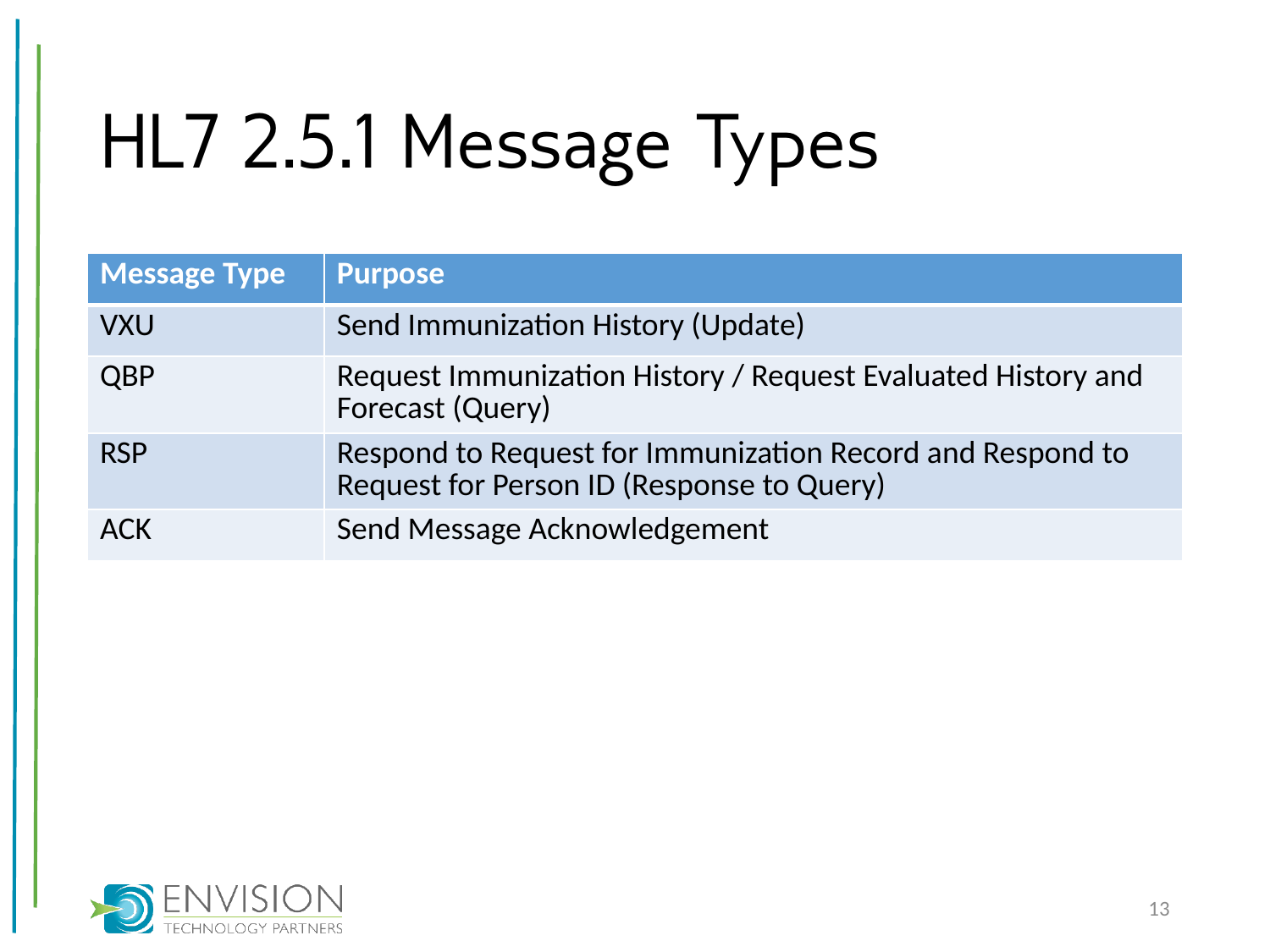

# HL7 2.5.1 Message Types
| Message Type | Purpose |
| --- | --- |
| VXU | Send Immunization History (Update) |
| QBP | Request Immunization History / Request Evaluated History and Forecast (Query) |
| RSP | Respond to Request for Immunization Record and Respond to Request for Person ID (Response to Query) |
| ACK | Send Message Acknowledgement |
13